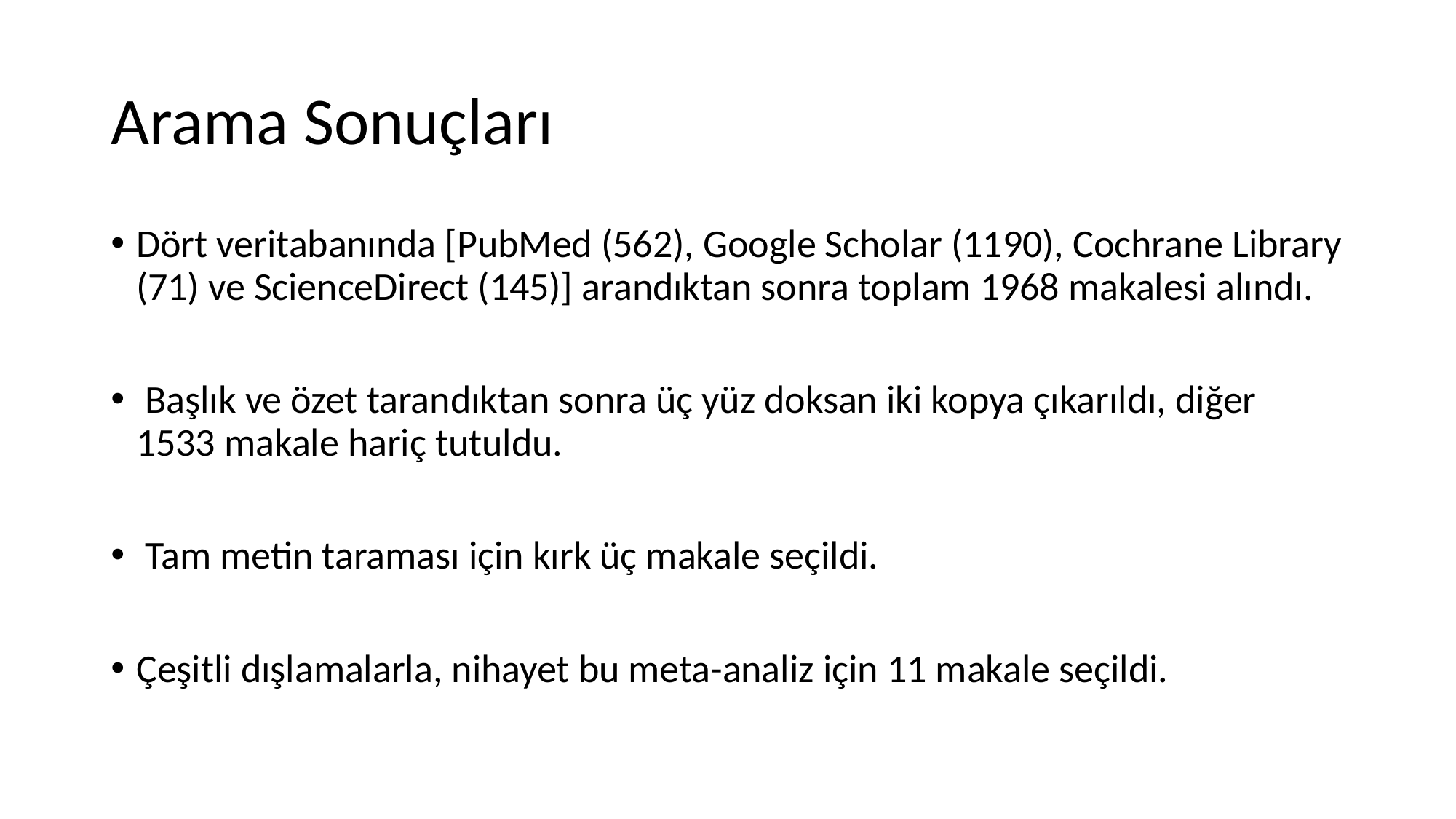

# Arama Sonuçları
Dört veritabanında [PubMed (562), Google Scholar (1190), Cochrane Library (71) ve ScienceDirect (145)] arandıktan sonra toplam 1968 makalesi alındı.

 Başlık ve özet tarandıktan sonra üç yüz doksan iki kopya çıkarıldı, diğer 1533 makale hariç tutuldu.

 Tam metin taraması için kırk üç makale seçildi.

Çeşitli dışlamalarla, nihayet bu meta-analiz için 11 makale seçildi.